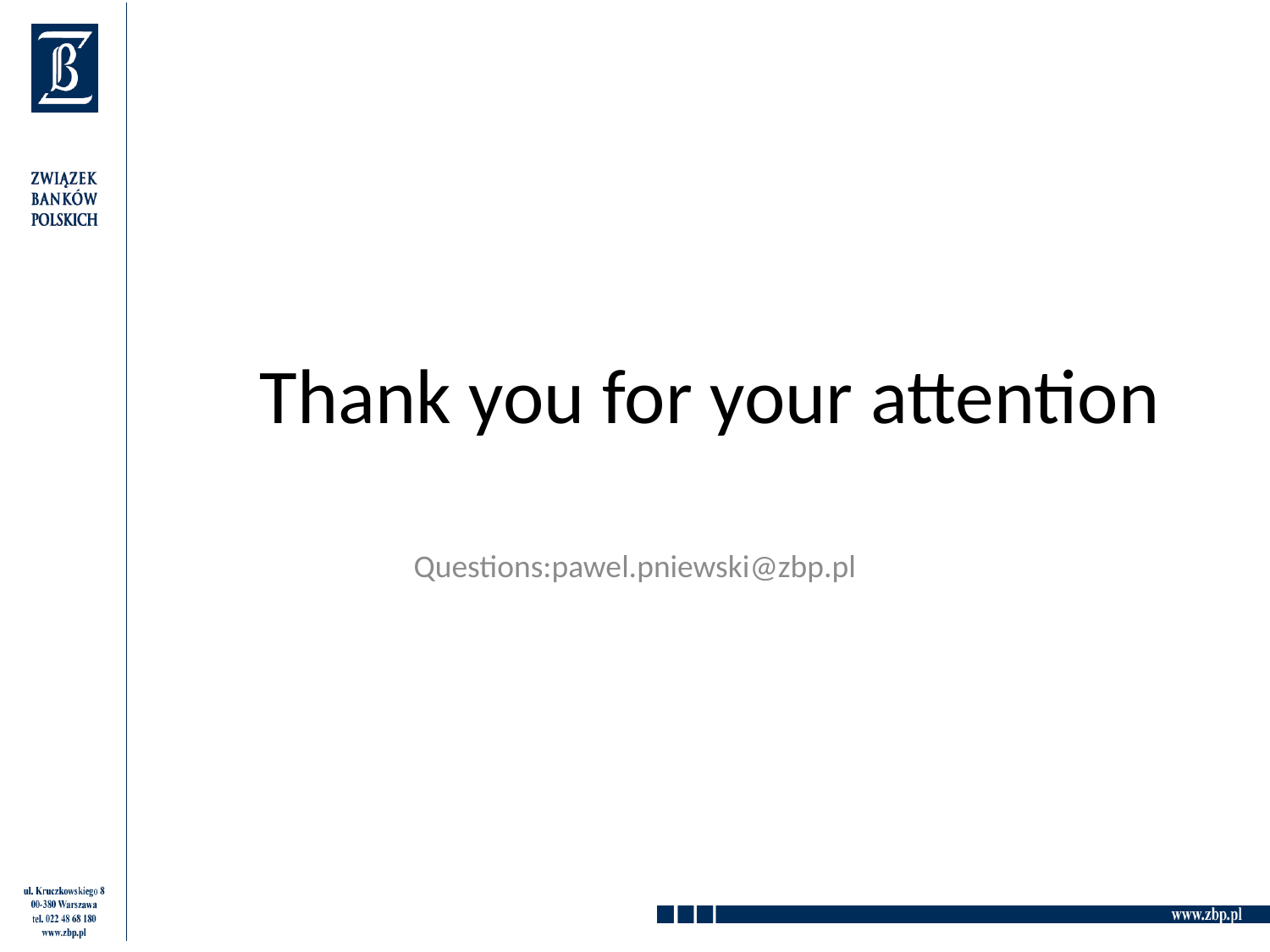

# Thank you for your attention
Questions:pawel.pniewski@zbp.pl